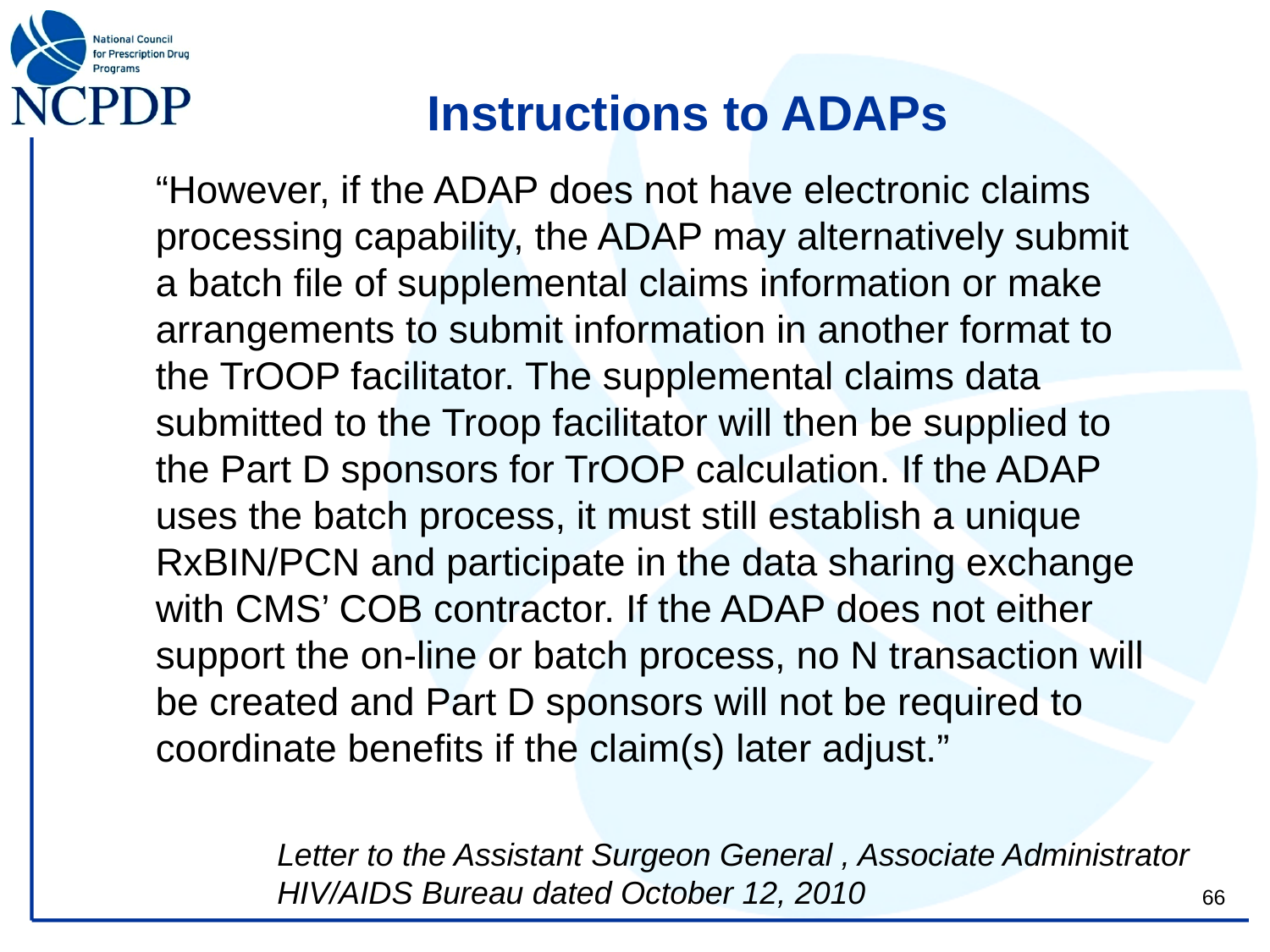

# Instructions to ADAPs
“However, if the ADAP does not have electronic claims processing capability, the ADAP may alternatively submit a batch file of supplemental claims information or make arrangements to submit information in another format to the TrOOP facilitator. The supplemental claims data submitted to the Troop facilitator will then be supplied to the Part D sponsors for TrOOP calculation. If the ADAP uses the batch process, it must still establish a unique RxBIN/PCN and participate in the data sharing exchange with CMS’ COB contractor. If the ADAP does not either support the on-line or batch process, no N transaction will be created and Part D sponsors will not be required to coordinate benefits if the claim(s) later adjust.”
Letter to the Assistant Surgeon General , Associate Administrator HIV/AIDS Bureau dated October 12, 2010